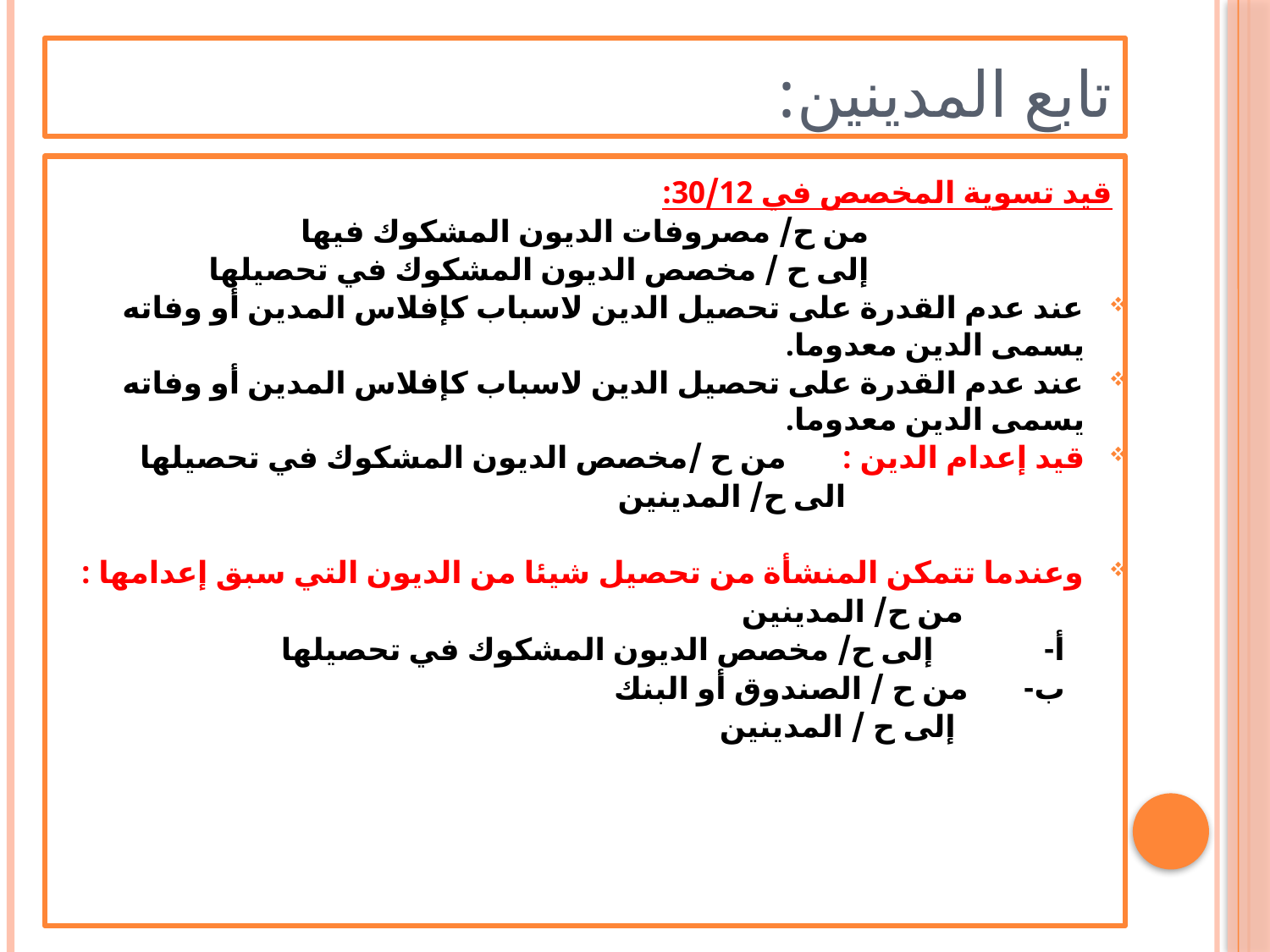

# تابع المدينين:

قيد تسوية المخصص في 30/12:
                               من ح/ مصروفات الديون المشكوك فيها
                               إلى ح / مخصص الديون المشكوك في تحصيلها
عند عدم القدرة على تحصيل الدين لاسباب كإفلاس المدين أو وفاته يسمى الدين معدوما.
عند عدم القدرة على تحصيل الدين لاسباب كإفلاس المدين أو وفاته يسمى الدين معدوما.
قيد إعدام الدين :       من ح /مخصص الديون المشكوك في تحصيلها
                                  الى ح/ المدينين

وعندما تتمكن المنشأة من تحصيل شيئا من الديون التي سبق إعدامها :
                   من ح/ المدينين
      أ-              إلى ح/ مخصص الديون المشكوك في تحصيلها
      ب-       من ح / الصندوق أو البنك
                    إلى ح / المدينين